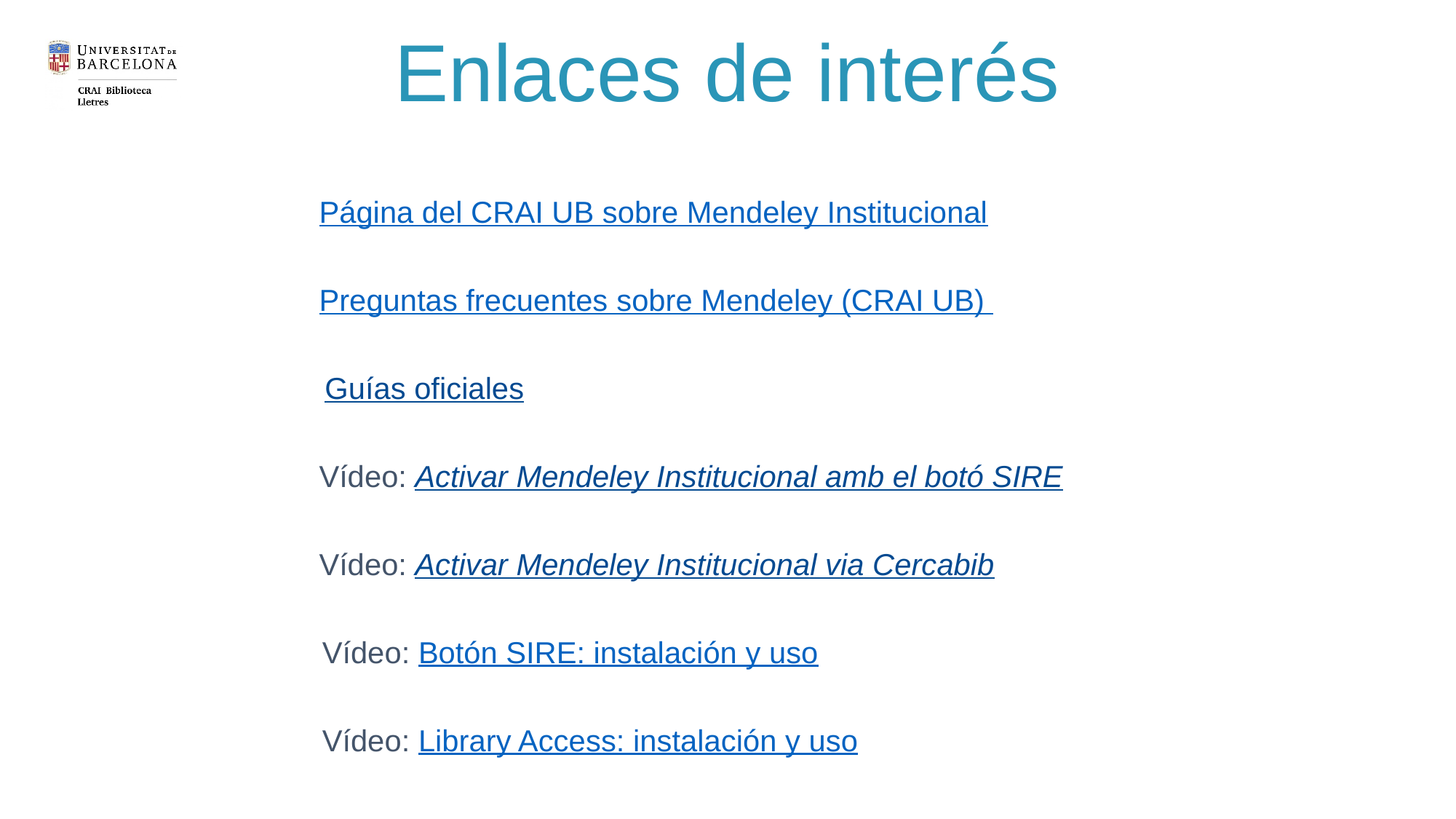

Enlaces de interés
Página del CRAI UB sobre Mendeley Institucional
Preguntas frecuentes sobre Mendeley (CRAI UB)
Guías oficiales
Vídeo: Activar Mendeley Institucional amb el botó SIRE
Vídeo: Activar Mendeley Institucional via Cercabib
 Vídeo: Botón SIRE: instalación y uso
 Vídeo: Library Access: instalación y uso